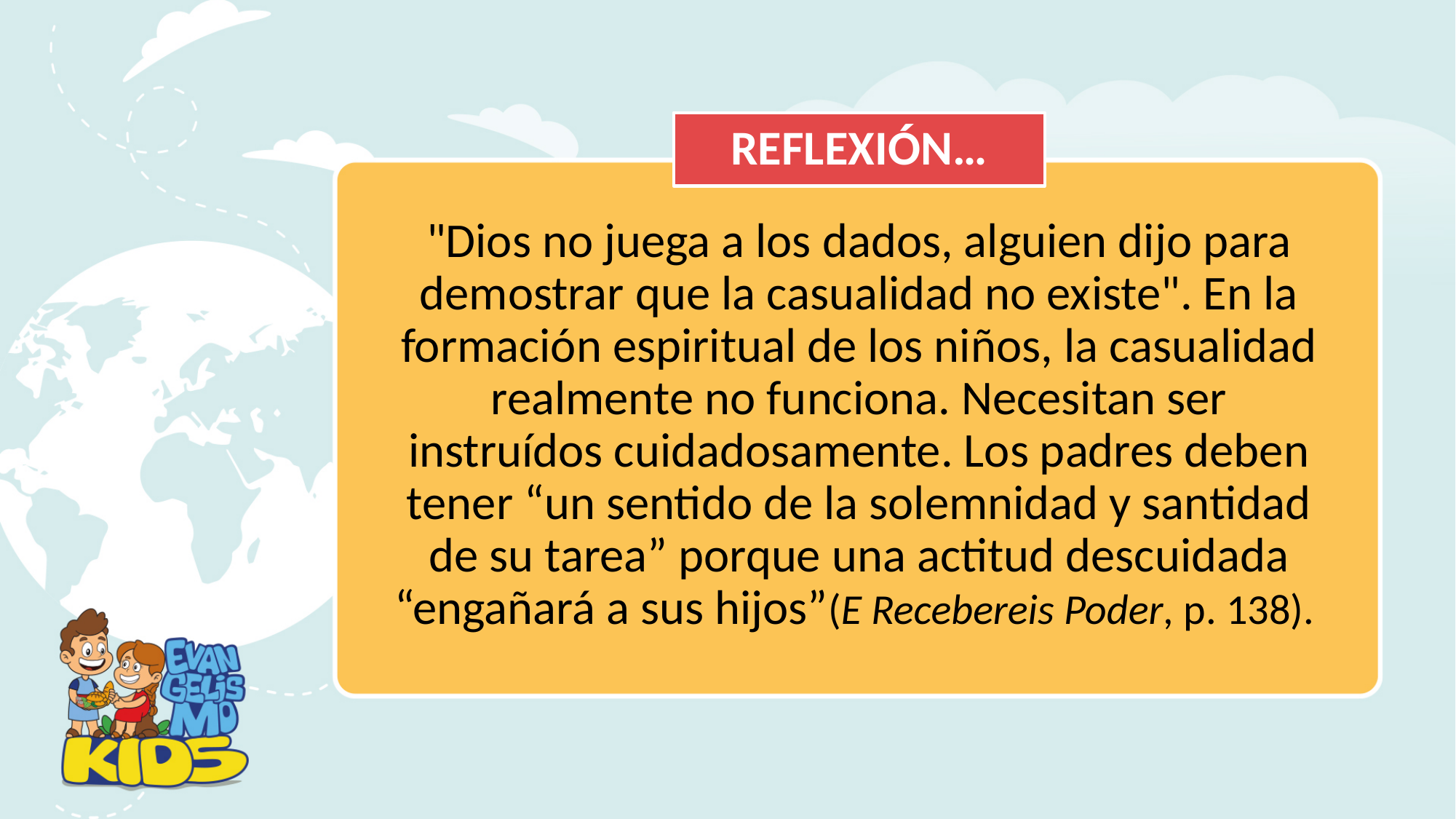

# REFLEXIÓN…
"Dios no juega a los dados, alguien dijo para demostrar que la casualidad no existe". En la formación espiritual de los niños, la casualidad realmente no funciona. Necesitan ser instruídos cuidadosamente. Los padres deben tener “un sentido de la solemnidad y santidad de su tarea” porque una actitud descuidada “engañará a sus hijos”(E Recebereis Poder, p. 138).